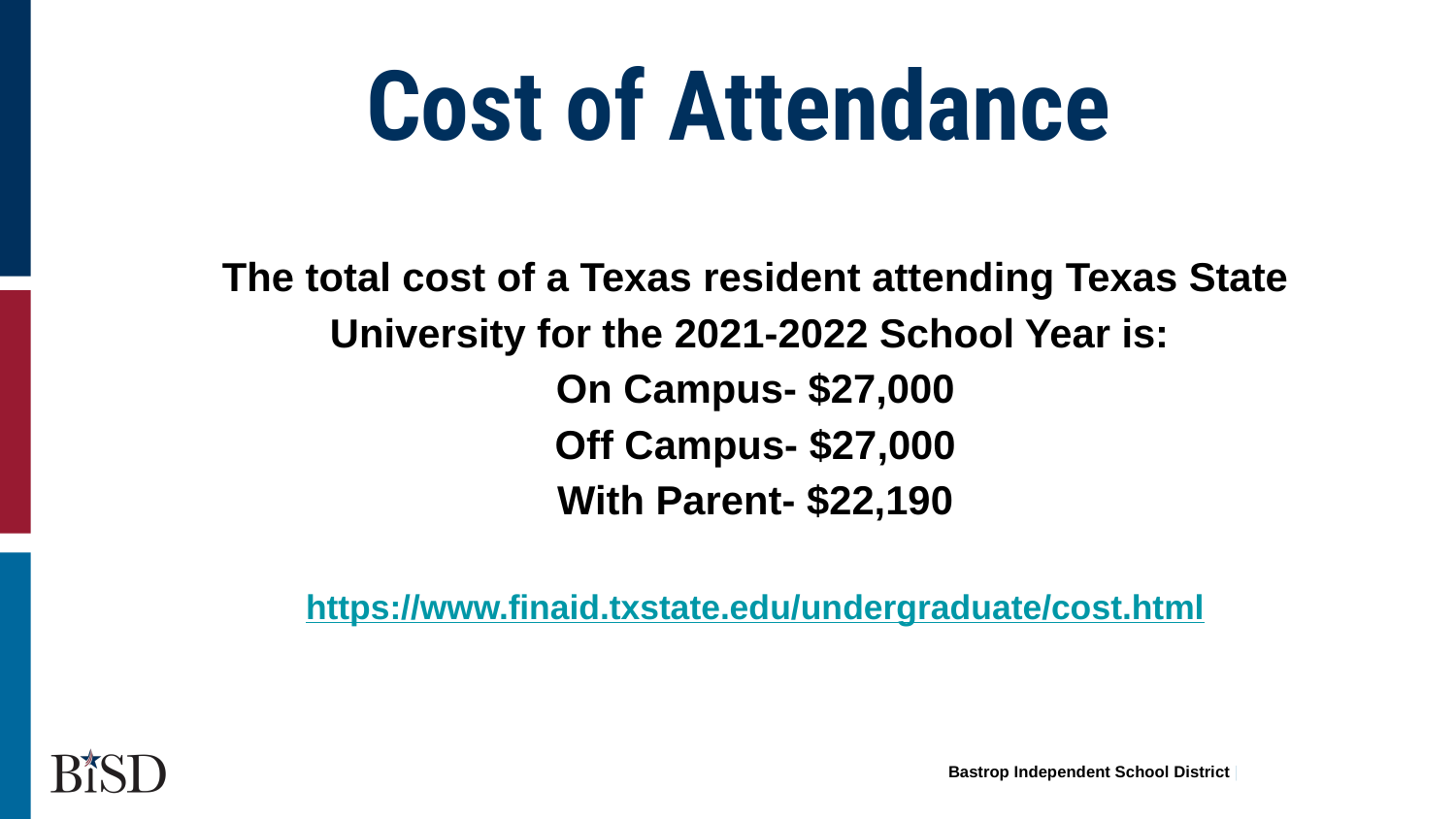

Cost of Attendance

The total cost of a Texas resident attending Texas State University for the 2021-2022 School Year is:
On Campus- $27,000
Off Campus- $27,000
With Parent- $22,190

https://www.finaid.txstate.edu/undergraduate/cost.html

hi